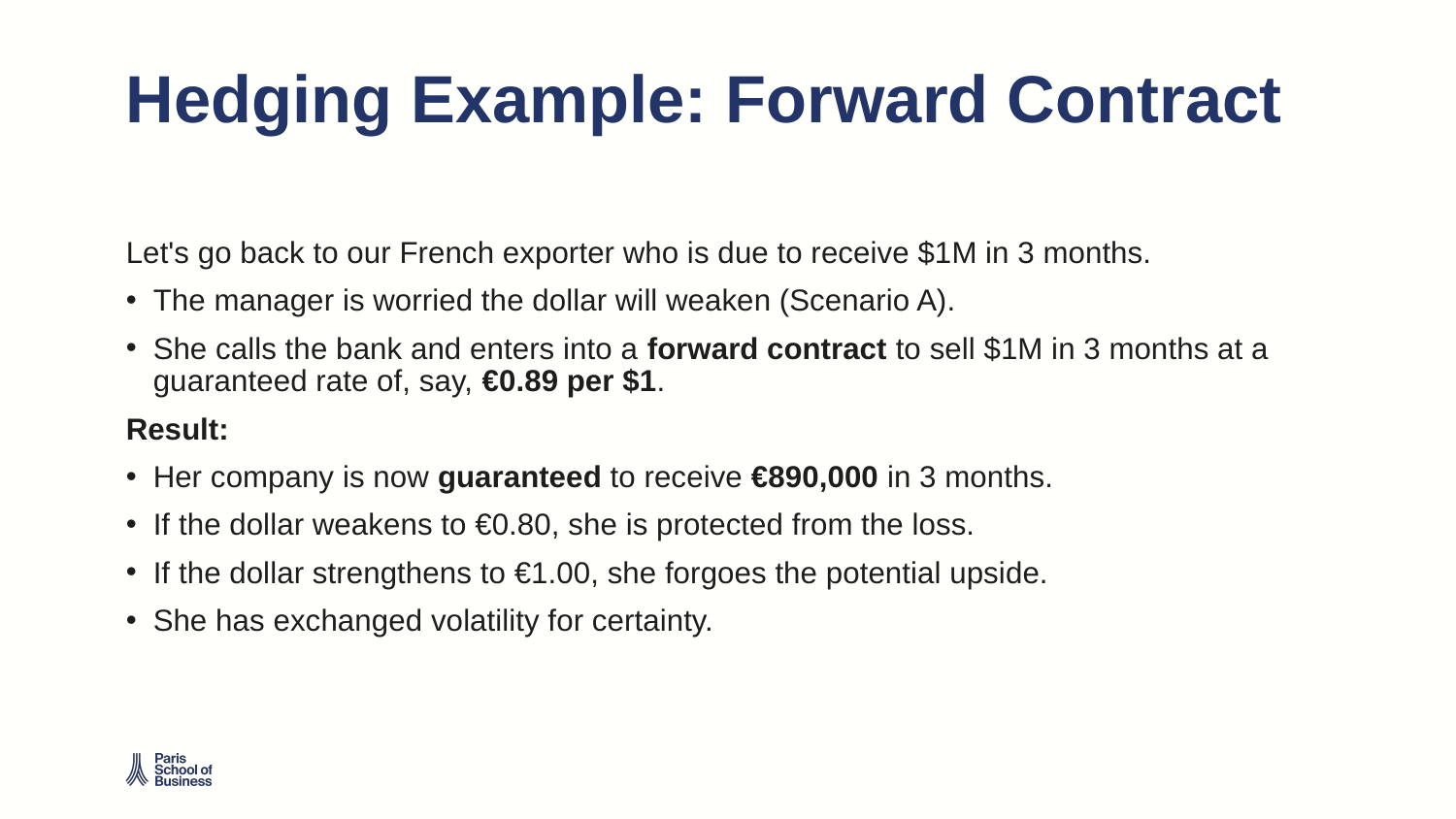

# Hedging Example: Forward Contract
Let's go back to our French exporter who is due to receive $1M in 3 months.
The manager is worried the dollar will weaken (Scenario A).
She calls the bank and enters into a forward contract to sell $1M in 3 months at a guaranteed rate of, say, €0.89 per $1.
Result:
Her company is now guaranteed to receive €890,000 in 3 months.
If the dollar weakens to €0.80, she is protected from the loss.
If the dollar strengthens to €1.00, she forgoes the potential upside.
She has exchanged volatility for certainty.